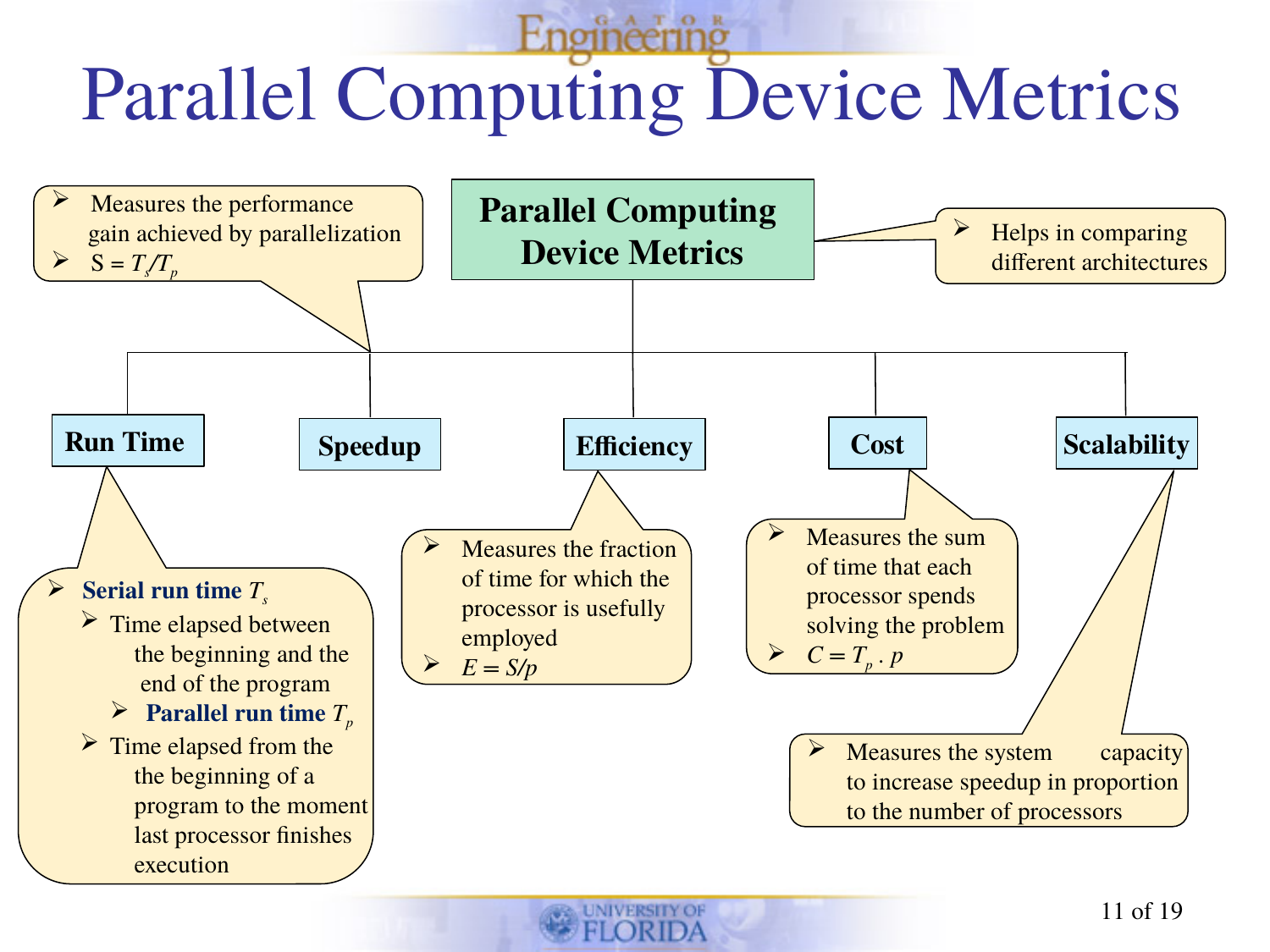

# Parallel Computing Device Metrics
Parallel Computing
Device Metrics
Measures the performance
      gain achieved by parallelization
S = Ts/Tp
Helps in comparing
 	different architectures

Run Time
Cost
Scalability
Speedup
Efficiency
Measures the sum
	of time that each
	processor spends
	solving the problem
C = Tp . p
Measures the fraction
	of time for which the
	processor is usefully
	employed
E = S/p
 Serial run time Ts
Time elapsed between
    the beginning and the
     end of the program
 Parallel run time Tp
Time elapsed from the
    the beginning of a
    program to the moment
    last processor finishes
    execution
Measures the system	capacity
	to increase speedup in proportion
	to the number of processors